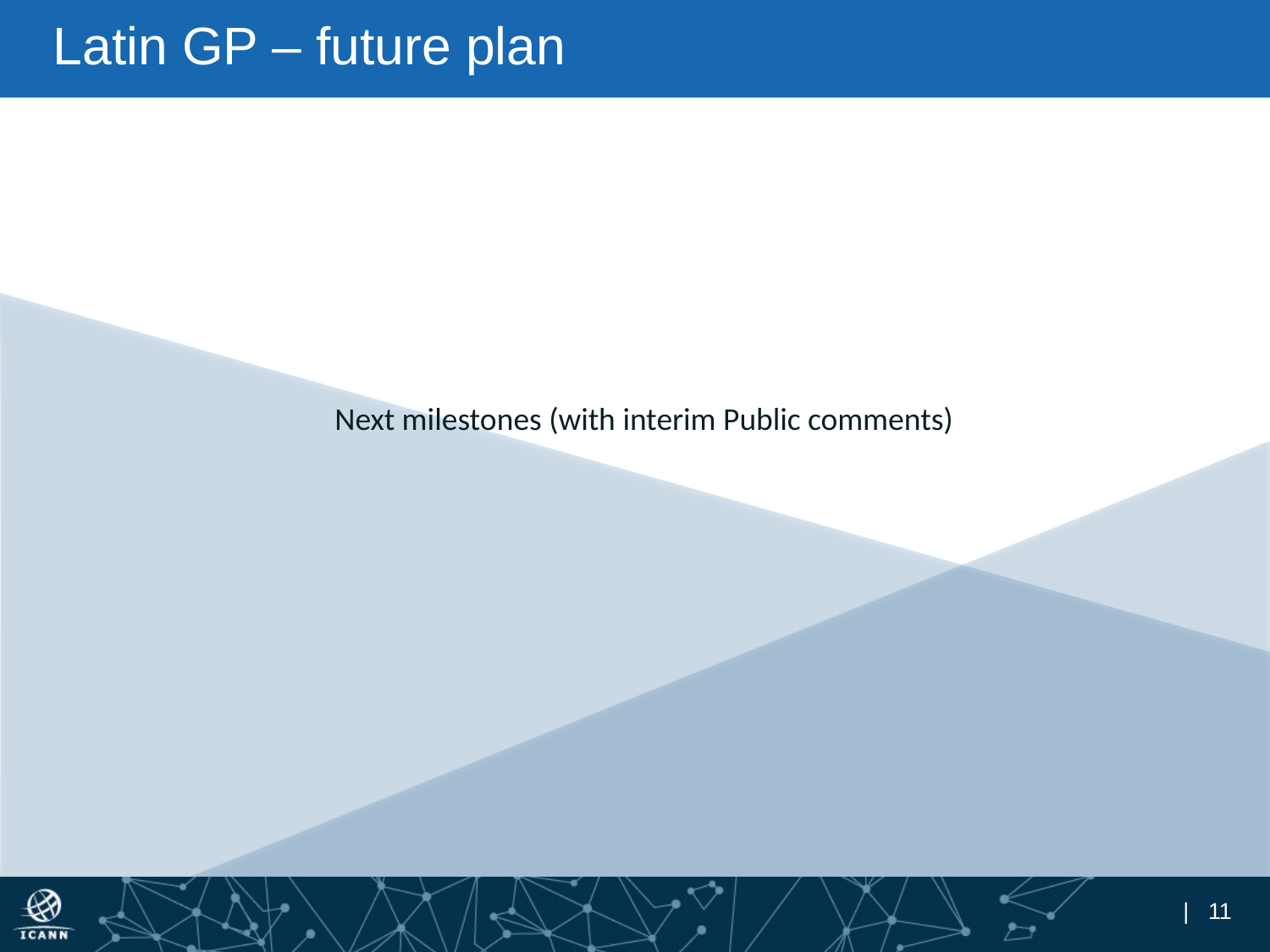

# Latin GP – future plan
 Next milestones (with interim Public comments)